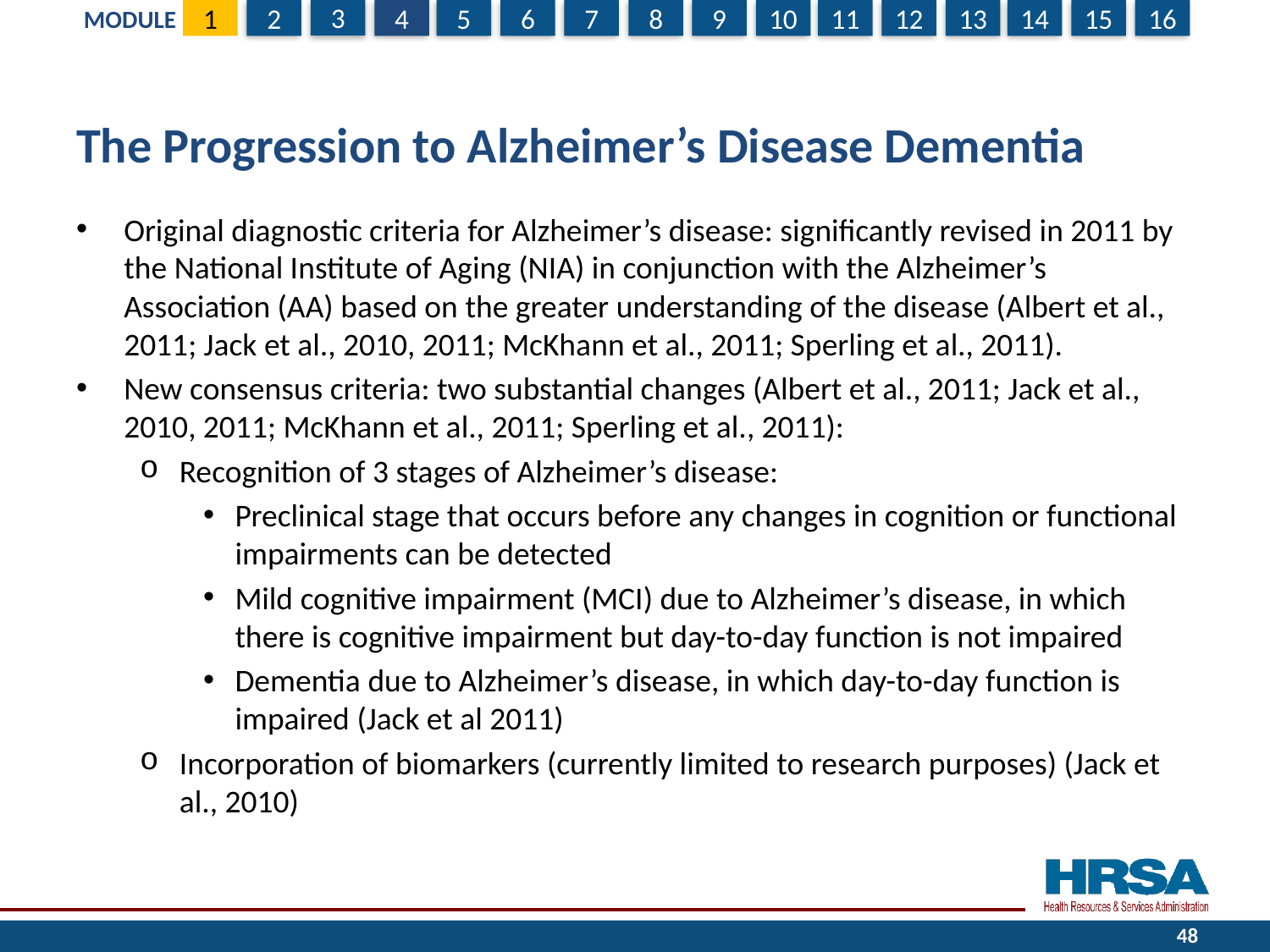

# The Progression to Alzheimer’s Disease Dementia
Original diagnostic criteria for Alzheimer’s disease: significantly revised in 2011 by the National Institute of Aging (NIA) in conjunction with the Alzheimer’s Association (AA) based on the greater understanding of the disease (Albert et al., 2011; Jack et al., 2010, 2011; McKhann et al., 2011; Sperling et al., 2011).
New consensus criteria: two substantial changes (Albert et al., 2011; Jack et al., 2010, 2011; McKhann et al., 2011; Sperling et al., 2011):
Recognition of 3 stages of Alzheimer’s disease:
Preclinical stage that occurs before any changes in cognition or functional impairments can be detected
Mild cognitive impairment (MCI) due to Alzheimer’s disease, in which there is cognitive impairment but day-to-day function is not impaired
Dementia due to Alzheimer’s disease, in which day-to-day function is impaired (Jack et al 2011)
Incorporation of biomarkers (currently limited to research purposes) (Jack et al., 2010)